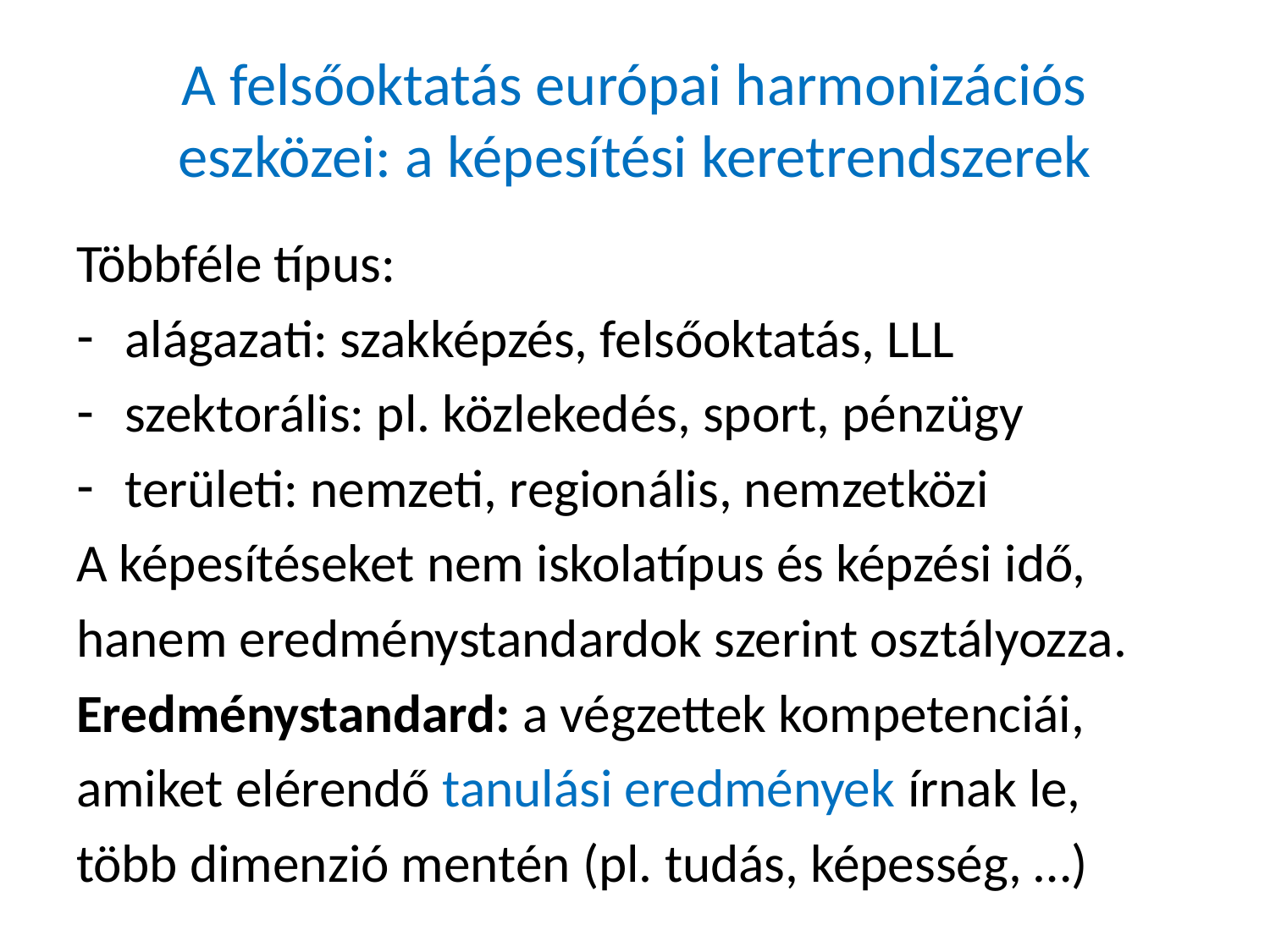

# A felsőoktatás európai harmonizációs eszközei: a képesítési keretrendszerek
Többféle típus:
alágazati: szakképzés, felsőoktatás, LLL
szektorális: pl. közlekedés, sport, pénzügy
területi: nemzeti, regionális, nemzetközi
A képesítéseket nem iskolatípus és képzési idő,
hanem eredménystandardok szerint osztályozza.
Eredménystandard: a végzettek kompetenciái,
amiket elérendő tanulási eredmények írnak le,
több dimenzió mentén (pl. tudás, képesség, …)